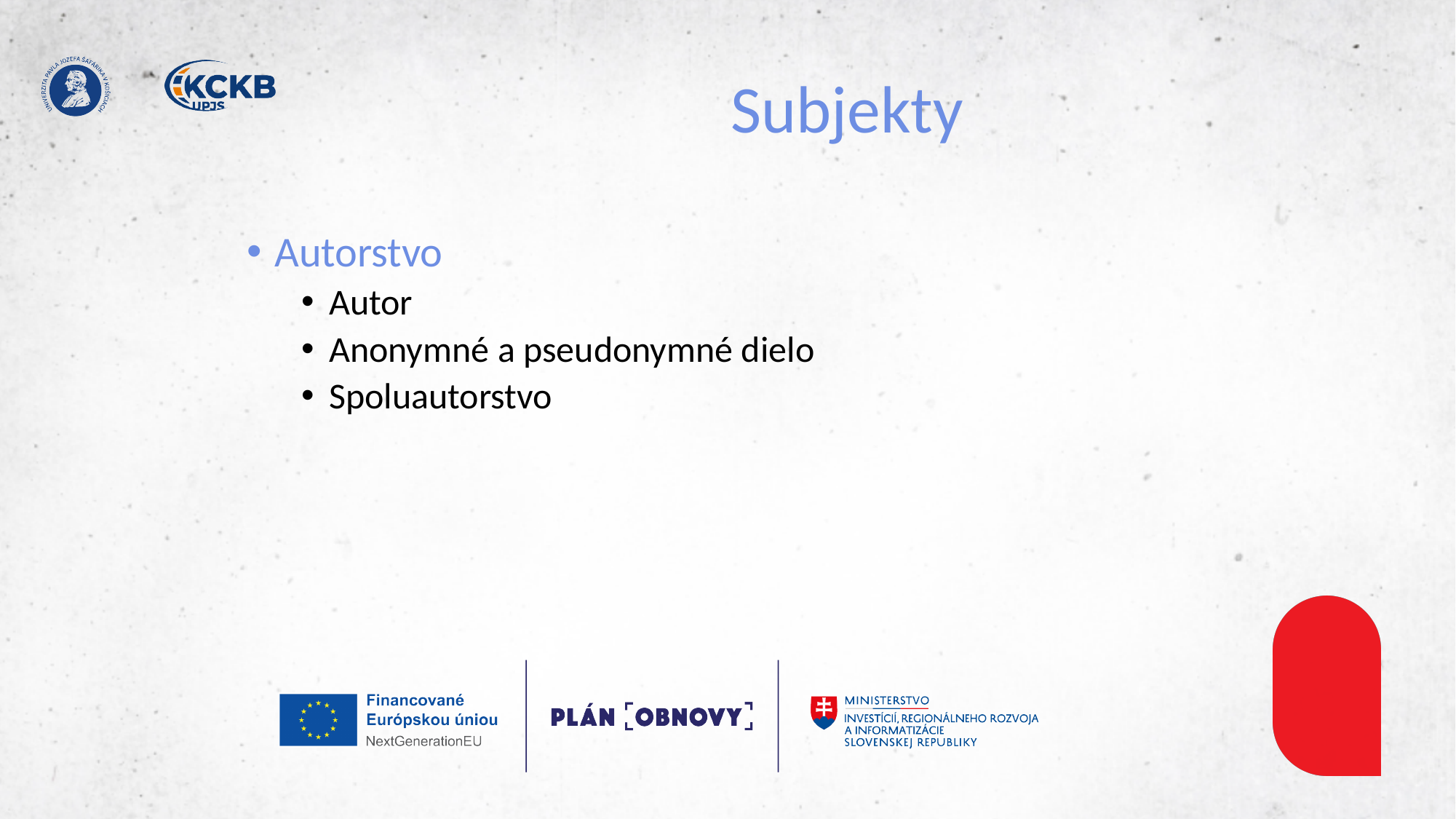

# Subjekty
Autorstvo
Autor
Anonymné a pseudonymné dielo
Spoluautorstvo